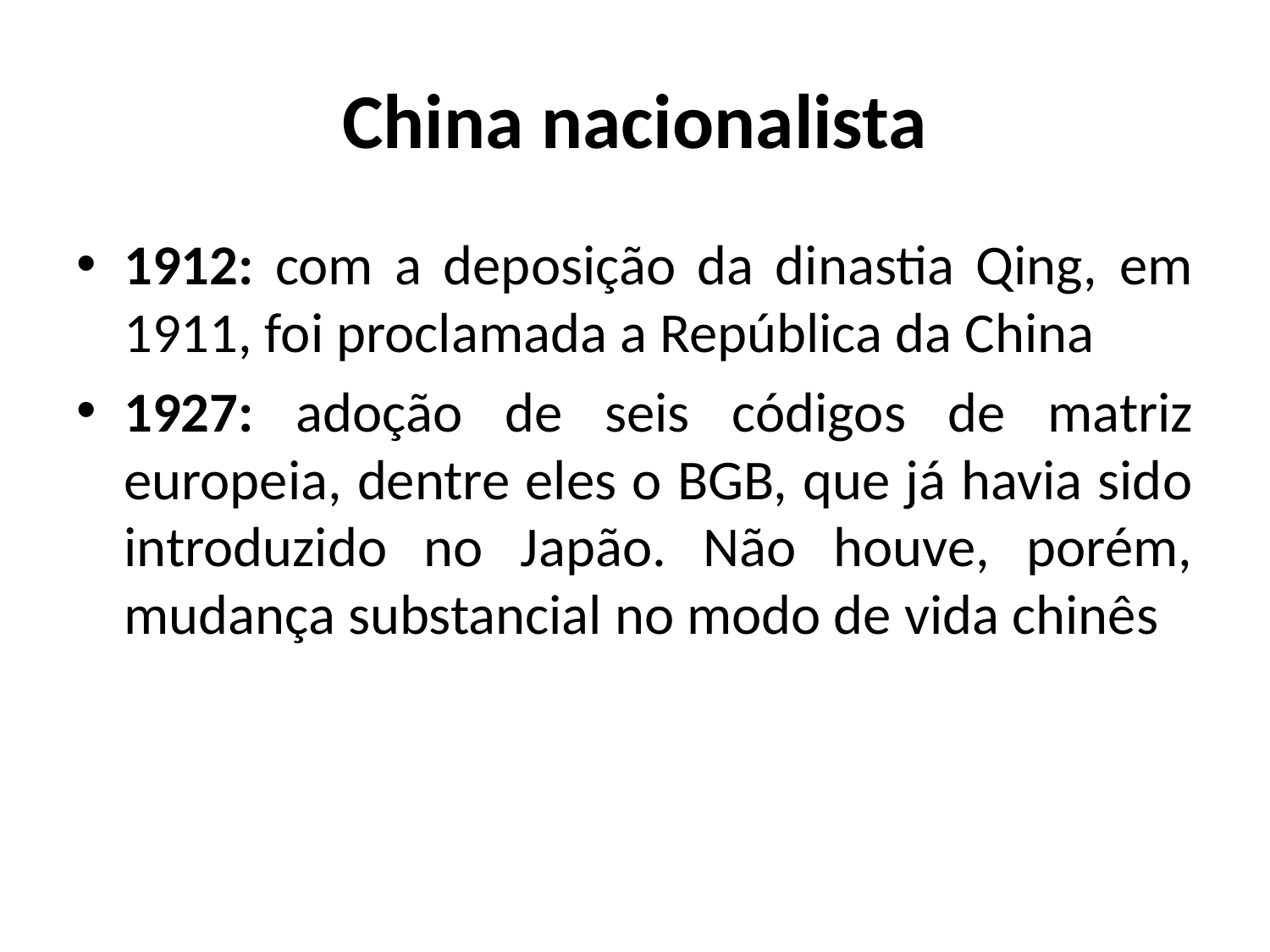

# China nacionalista
1912: com a deposição da dinastia Qing, em 1911, foi proclamada a República da China
1927: adoção de seis códigos de matriz europeia, dentre eles o BGB, que já havia sido introduzido no Japão. Não houve, porém, mudança substancial no modo de vida chinês